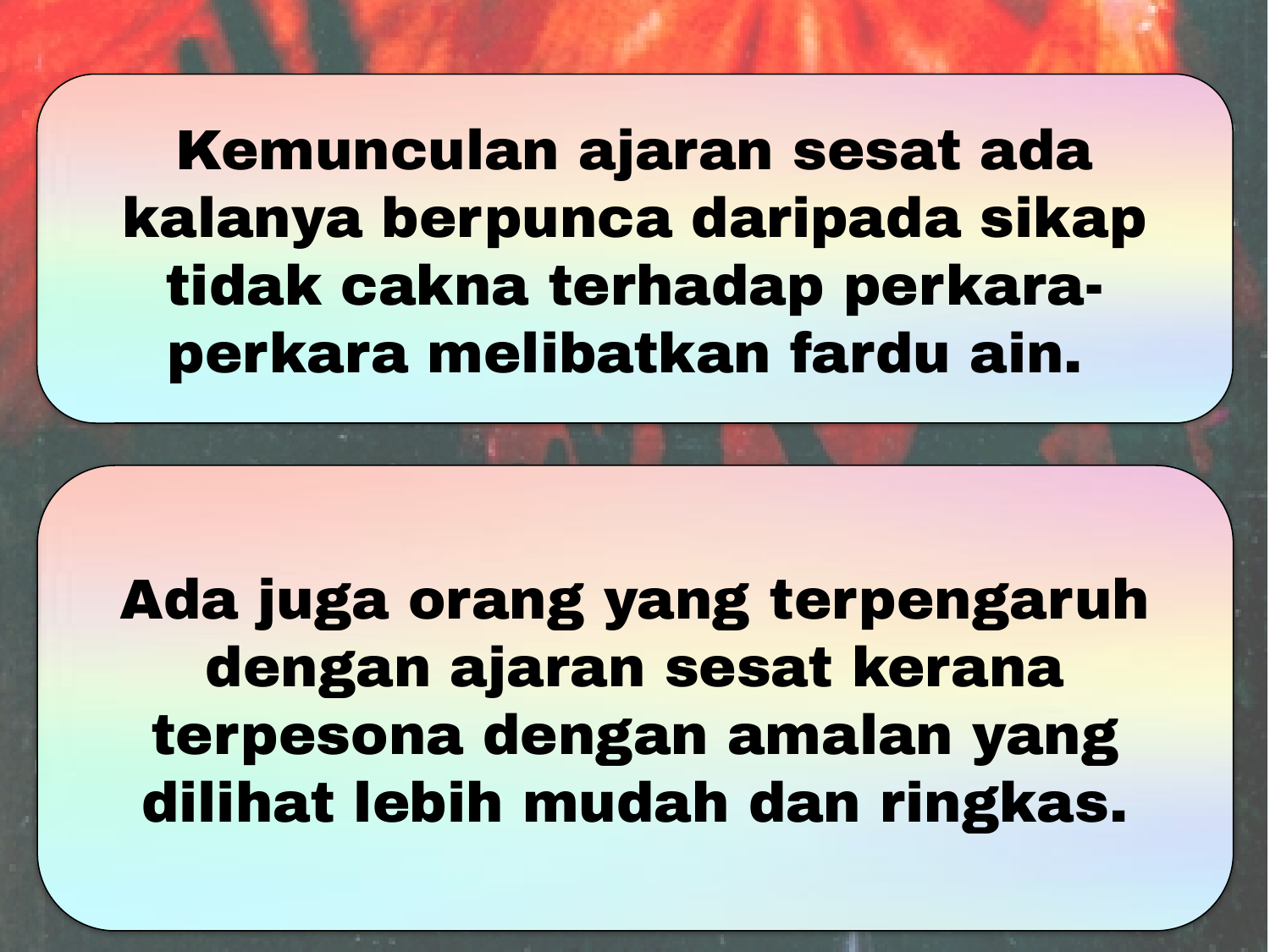

Kemunculan ajaran sesat ada kalanya berpunca daripada sikap tidak cakna terhadap perkara-perkara melibatkan fardu ain.
Ada juga orang yang terpengaruh dengan ajaran sesat kerana terpesona dengan amalan yang dilihat lebih mudah dan ringkas.